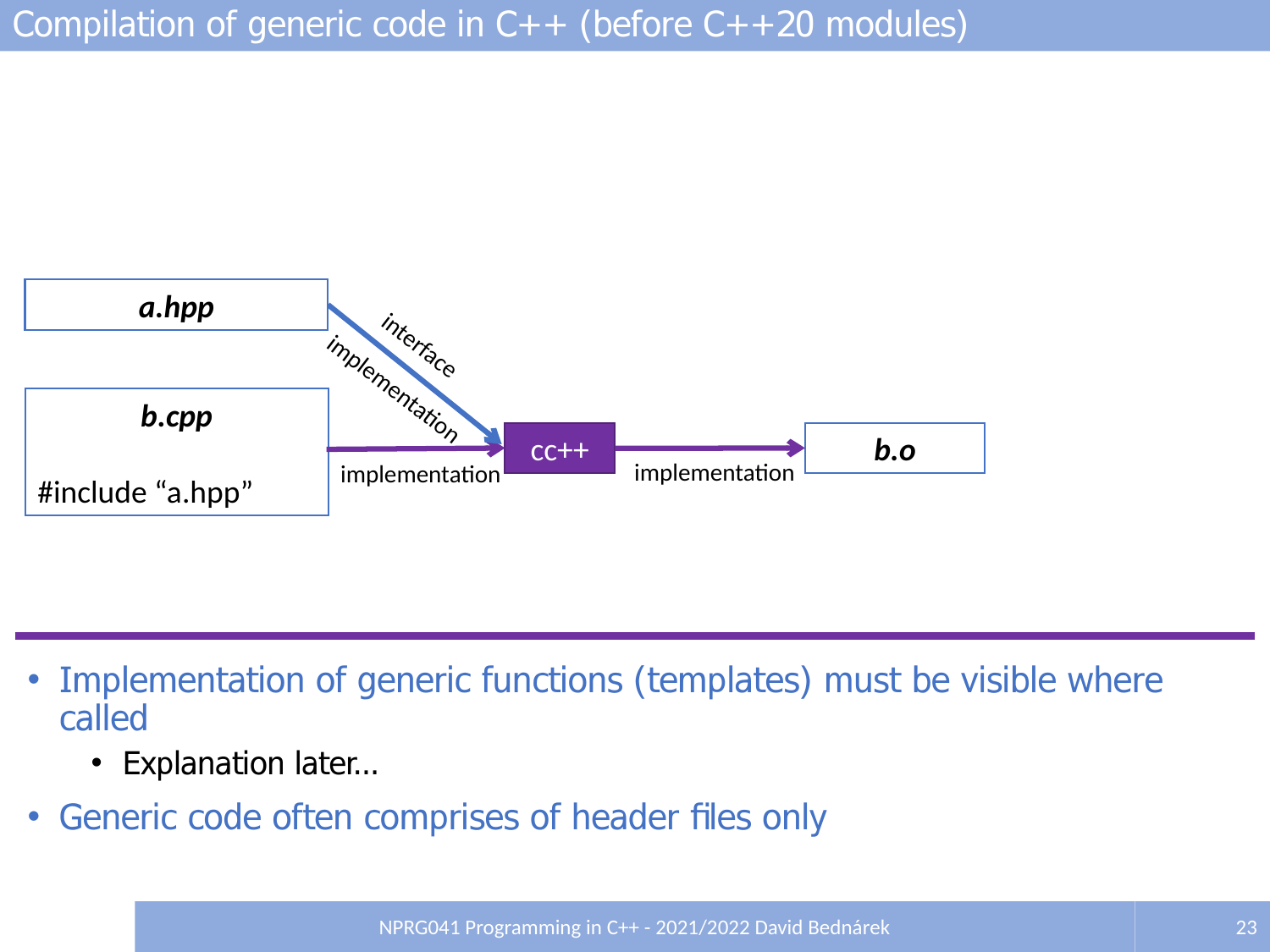

# Compilation of generic code in C++ (before C++20 modules)
a.hpp
interface
implementation
b.cpp

#include “a.hpp”
cc++
b.o
implementation
implementation
Implementation of generic functions (templates) must be visible where called
Explanation later…
Generic code often comprises of header files only
NPRG041 Programming in C++ - 2021/2022 David Bednárek
23